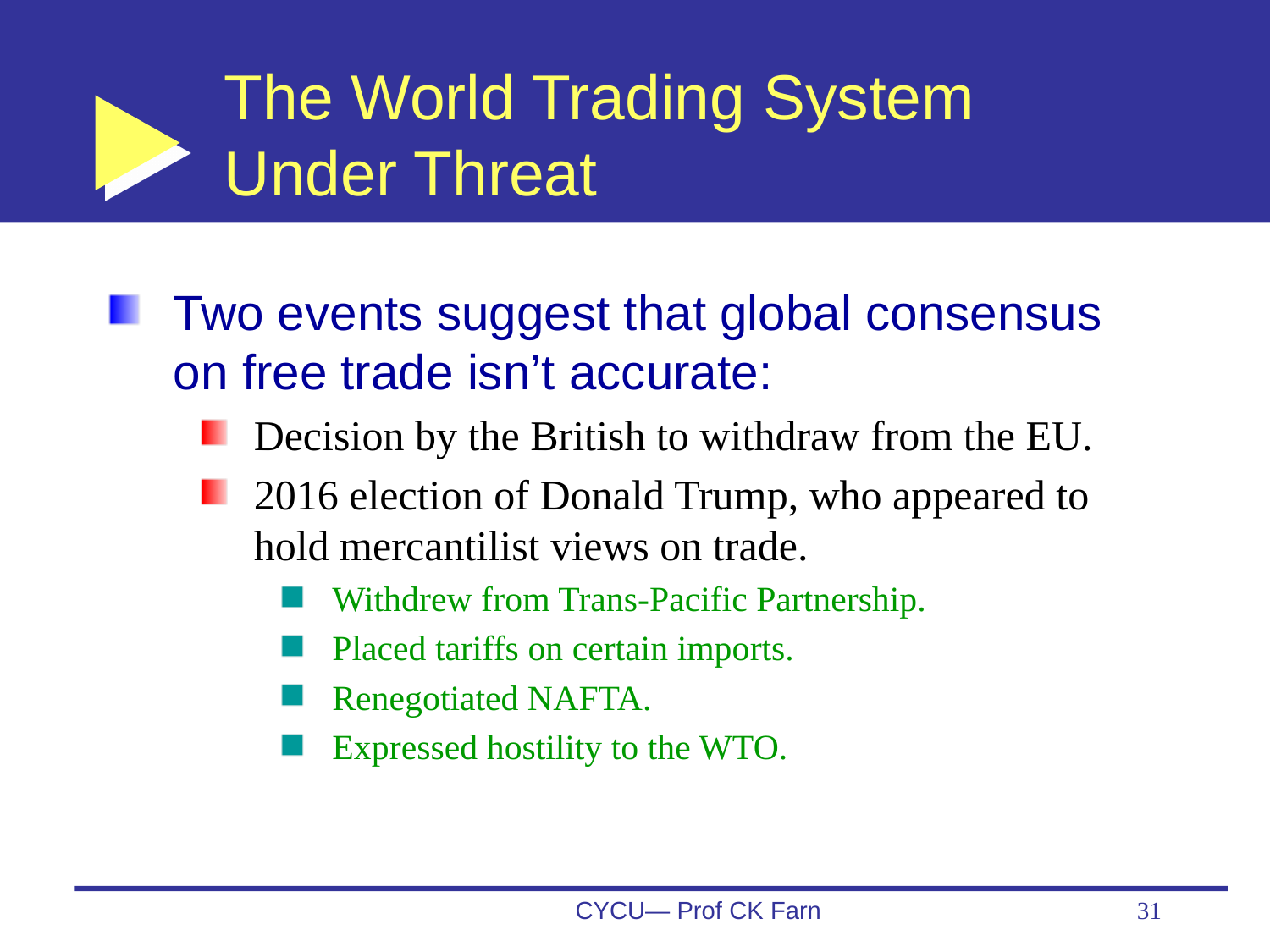

# The World Trading System Under Threat
Two events suggest that global consensus on free trade isn’t accurate:
Decision by the British to withdraw from the EU.
2016 election of Donald Trump, who appeared to hold mercantilist views on trade.
Withdrew from Trans-Pacific Partnership.
Placed tariffs on certain imports.
Renegotiated NAFTA.
Expressed hostility to the WTO.
CYCU— Prof CK Farn
31